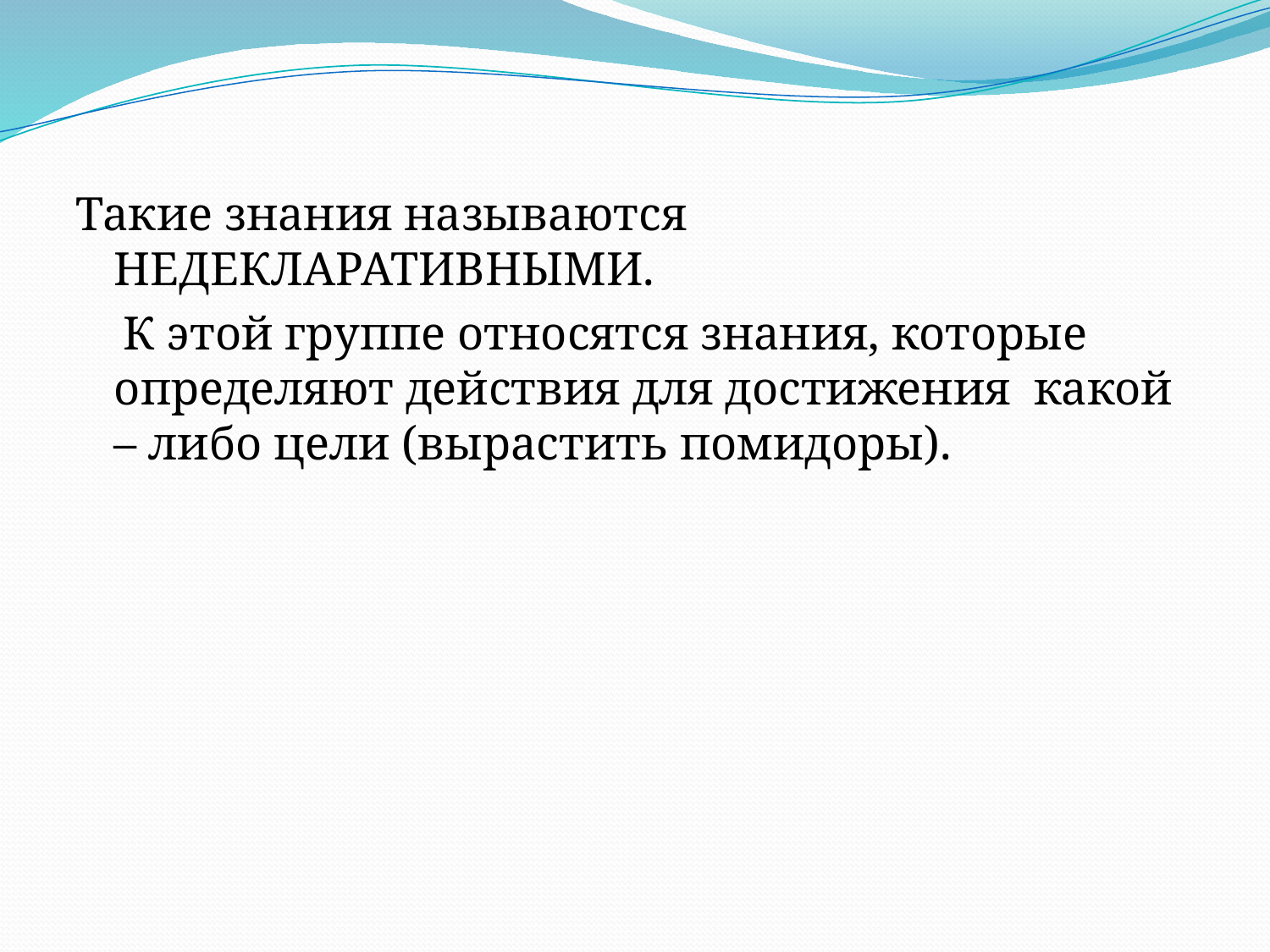

Такие знания называются  НЕДЕКЛАРАТИВНЫМИ.
    К этой группе относятся знания, которые определяют действия для достижения  какой – либо цели (вырастить помидоры).